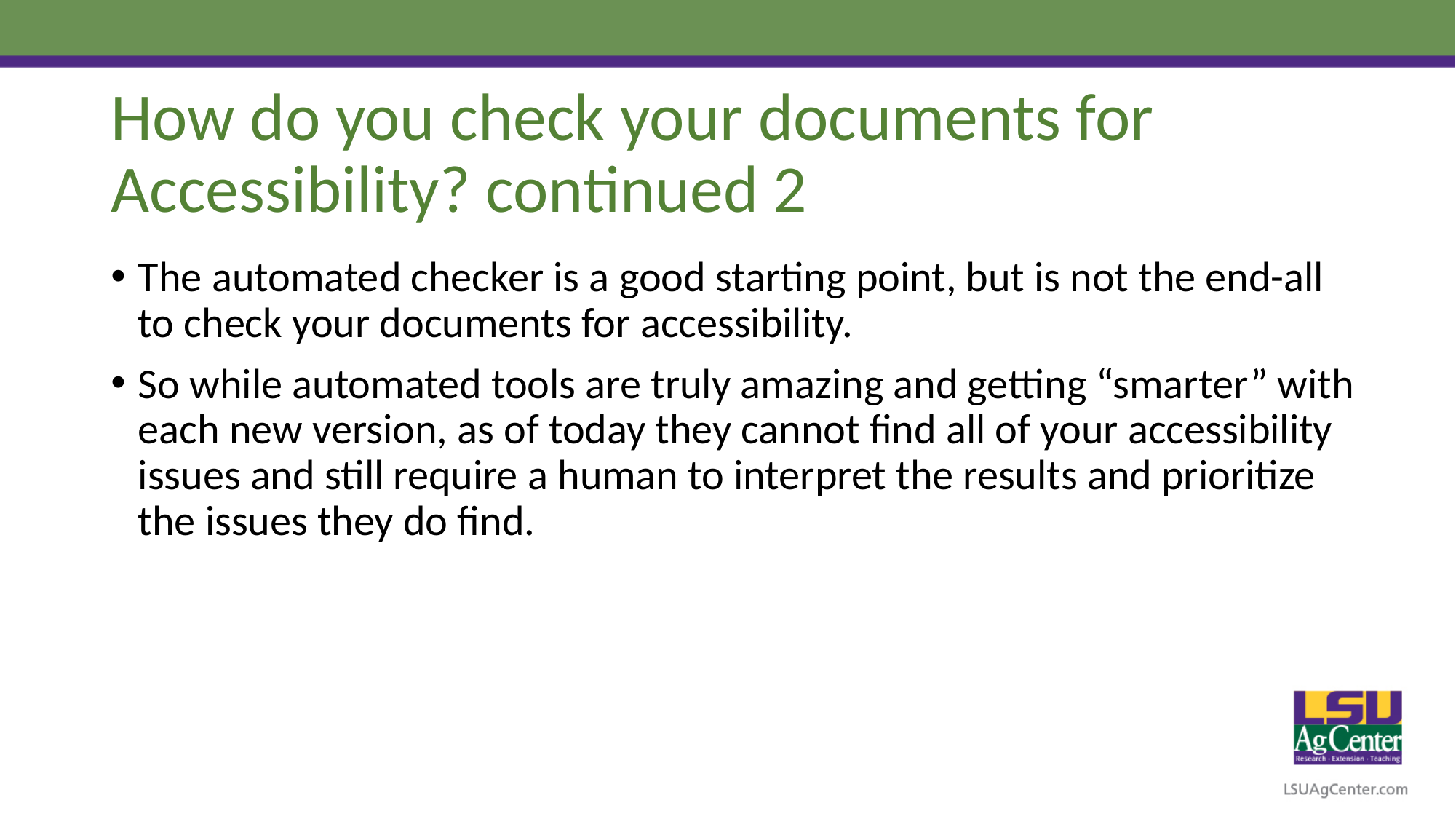

# How do you check your documents for Accessibility? continued 2
The automated checker is a good starting point, but is not the end-all to check your documents for accessibility.
So while automated tools are truly amazing and getting “smarter” with each new version, as of today they cannot find all of your accessibility issues and still require a human to interpret the results and prioritize the issues they do find.